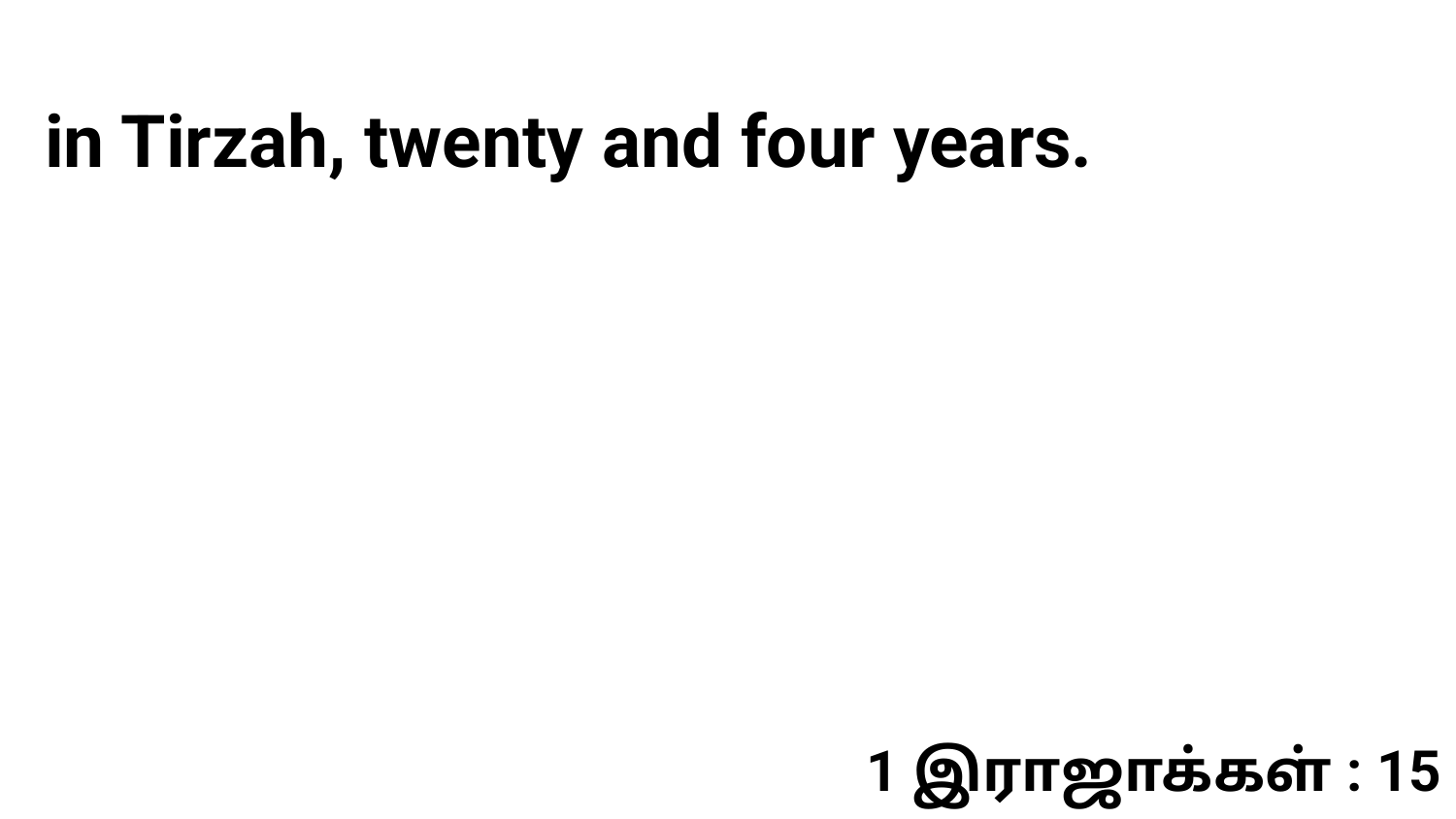

in Tirzah, twenty and four years.
1 இராஜாக்கள் : 15